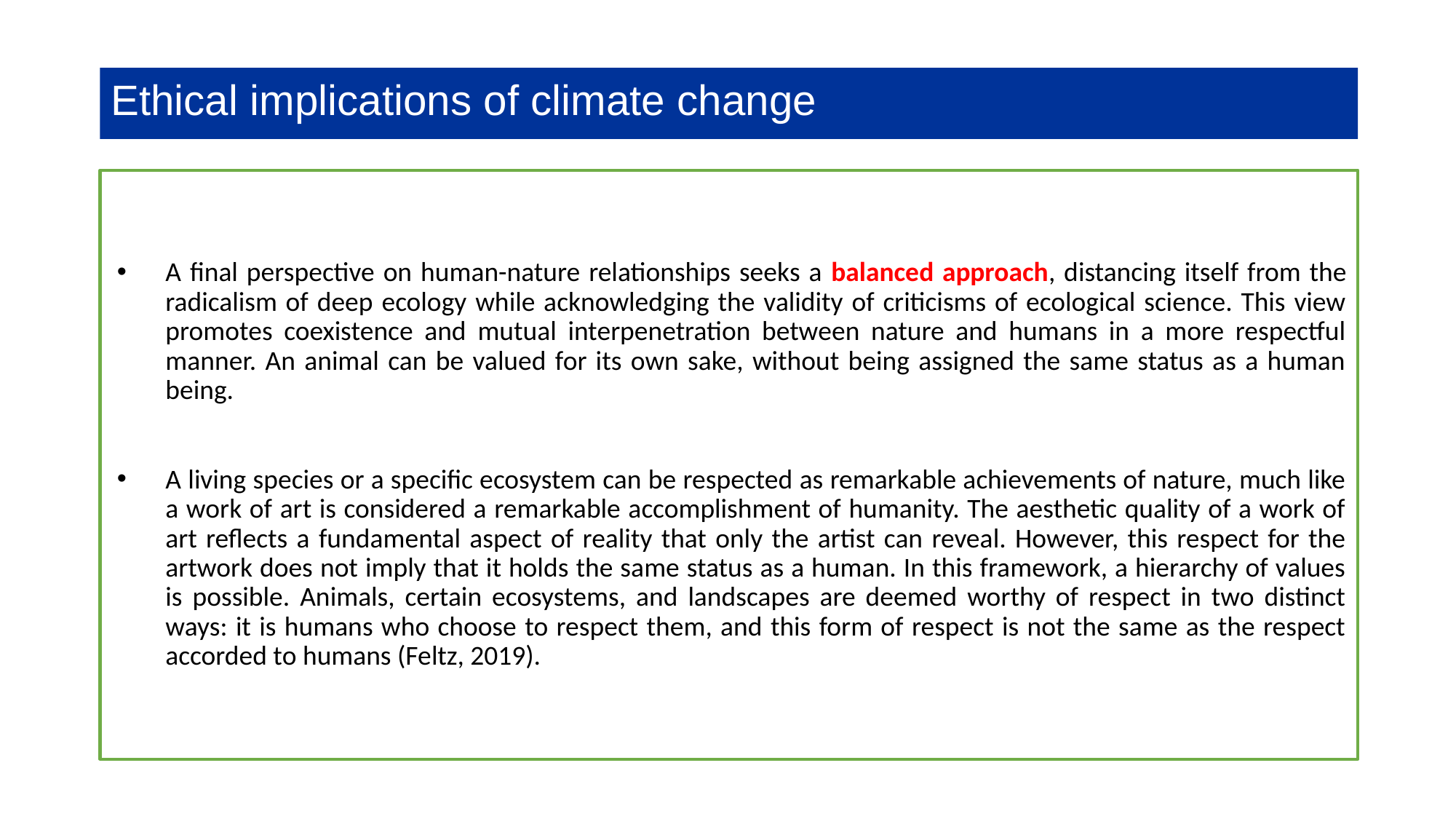

# Ethical implications of climate change
A final perspective on human-nature relationships seeks a balanced approach, distancing itself from the radicalism of deep ecology while acknowledging the validity of criticisms of ecological science. This view promotes coexistence and mutual interpenetration between nature and humans in a more respectful manner. An animal can be valued for its own sake, without being assigned the same status as a human being.

A living species or a specific ecosystem can be respected as remarkable achievements of nature, much like a work of art is considered a remarkable accomplishment of humanity. The aesthetic quality of a work of art reflects a fundamental aspect of reality that only the artist can reveal. However, this respect for the artwork does not imply that it holds the same status as a human. In this framework, a hierarchy of values is possible. Animals, certain ecosystems, and landscapes are deemed worthy of respect in two distinct ways: it is humans who choose to respect them, and this form of respect is not the same as the respect accorded to humans (Feltz, 2019).